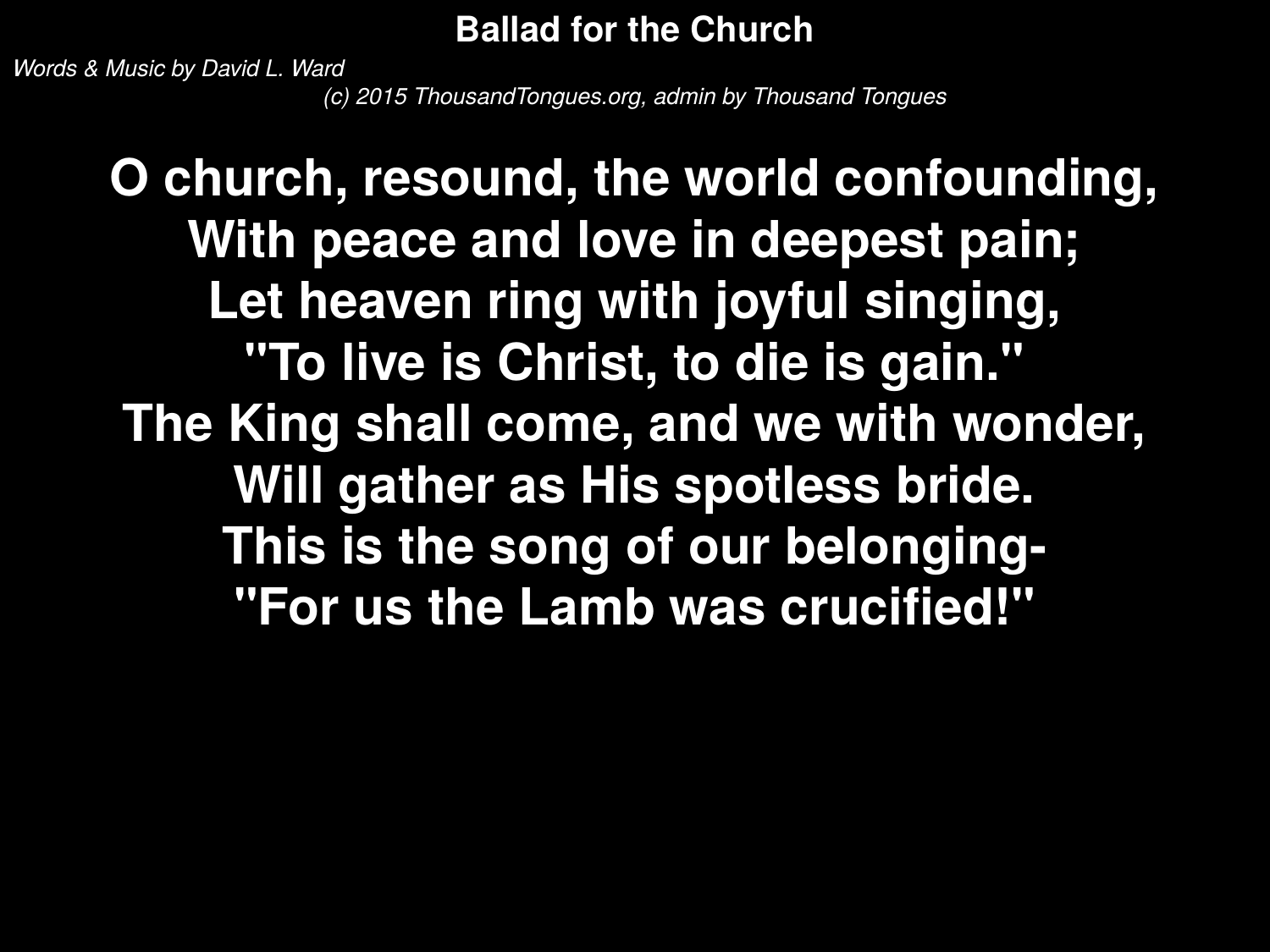

Ballad for the Church
Words & Music by David L. Ward
(c) 2015 ThousandTongues.org, admin by Thousand Tongues
O church, resound, the world confounding,
With peace and love in deepest pain;
Let heaven ring with joyful singing,
"To live is Christ, to die is gain."
The King shall come, and we with wonder,
Will gather as His spotless bride.
This is the song of our belonging-
"For us the Lamb was crucified!"